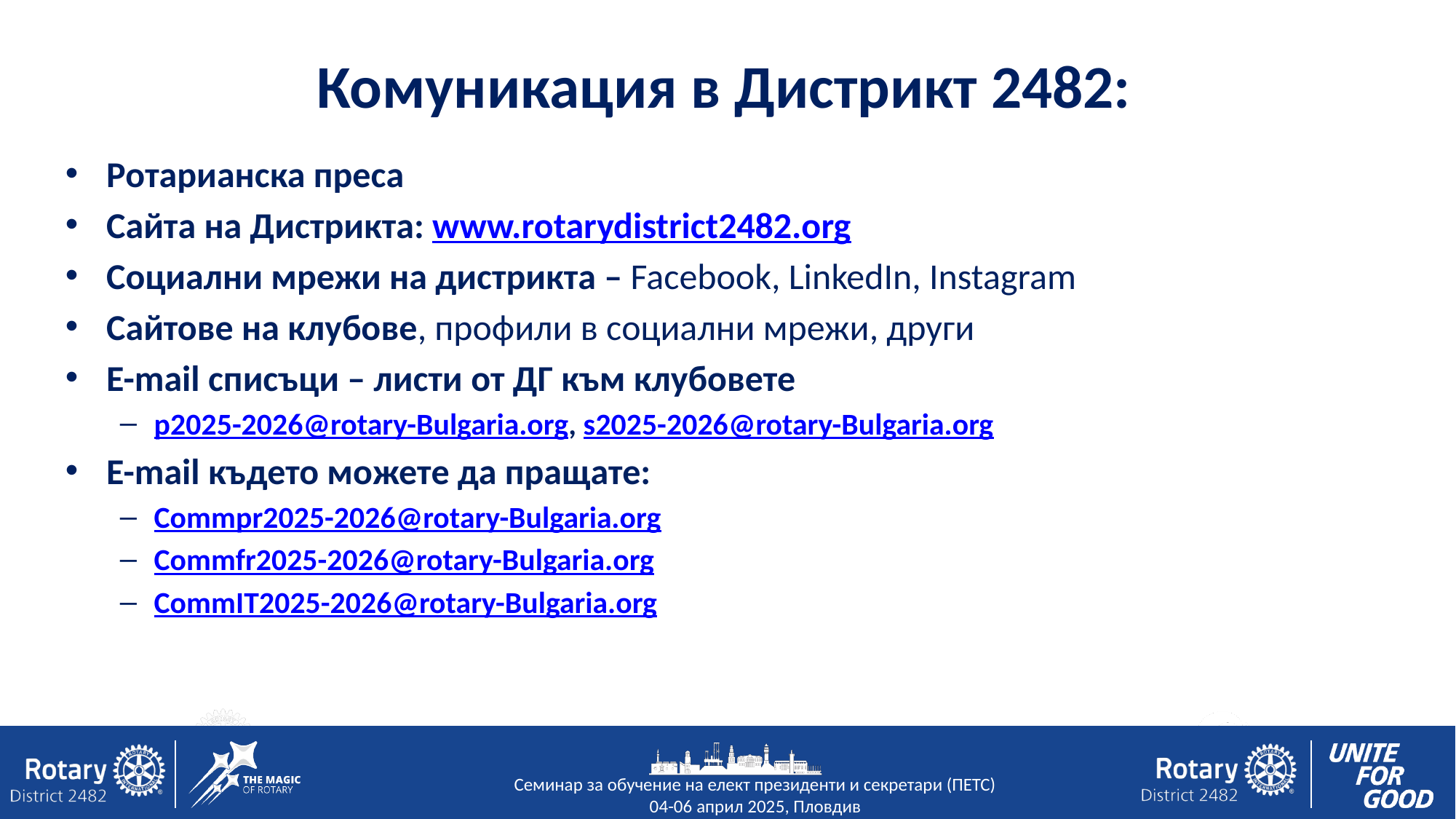

Комуникация в Дистрикт 2482:
Ротарианска преса
Сайта на Дистрикта: www.rotarydistrict2482.org
Социални мрежи на дистрикта – Facebook, LinkedIn, Instagram
Сайтове на клубове, профили в социални мрежи, други
E-mail списъци – листи от ДГ към клубовете
p2025-2026@rotary-Bulgaria.org, s2025-2026@rotary-Bulgaria.org
E-mail където можете да пращате:
Commpr2025-2026@rotary-Bulgaria.org
Commfr2025-2026@rotary-Bulgaria.org
CommIT2025-2026@rotary-Bulgaria.org